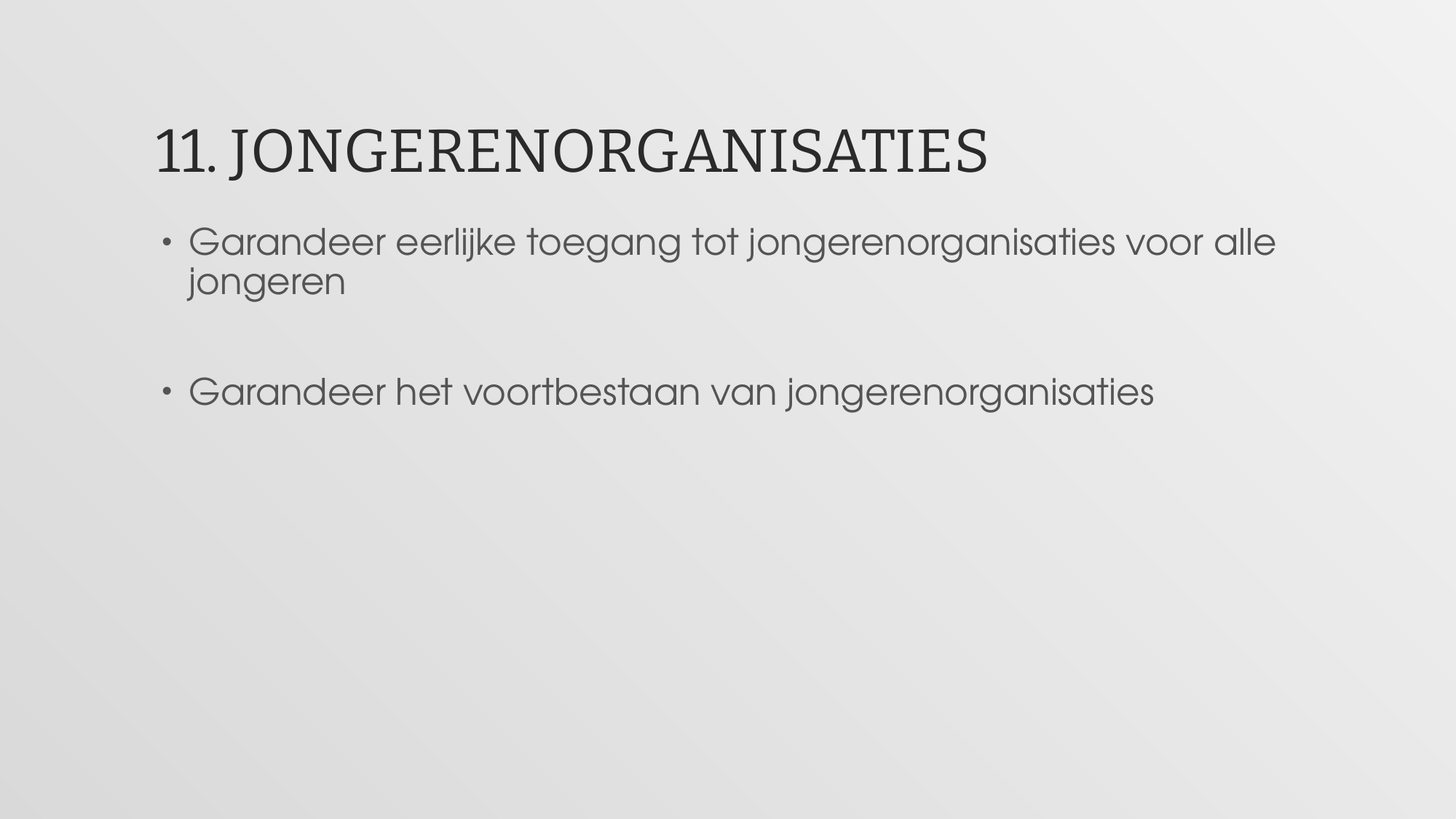

# 11. Jongerenorganisaties
Garandeer eerlijke toegang tot jongerenorganisaties voor alle jongeren
Garandeer het voortbestaan van jongerenorganisaties